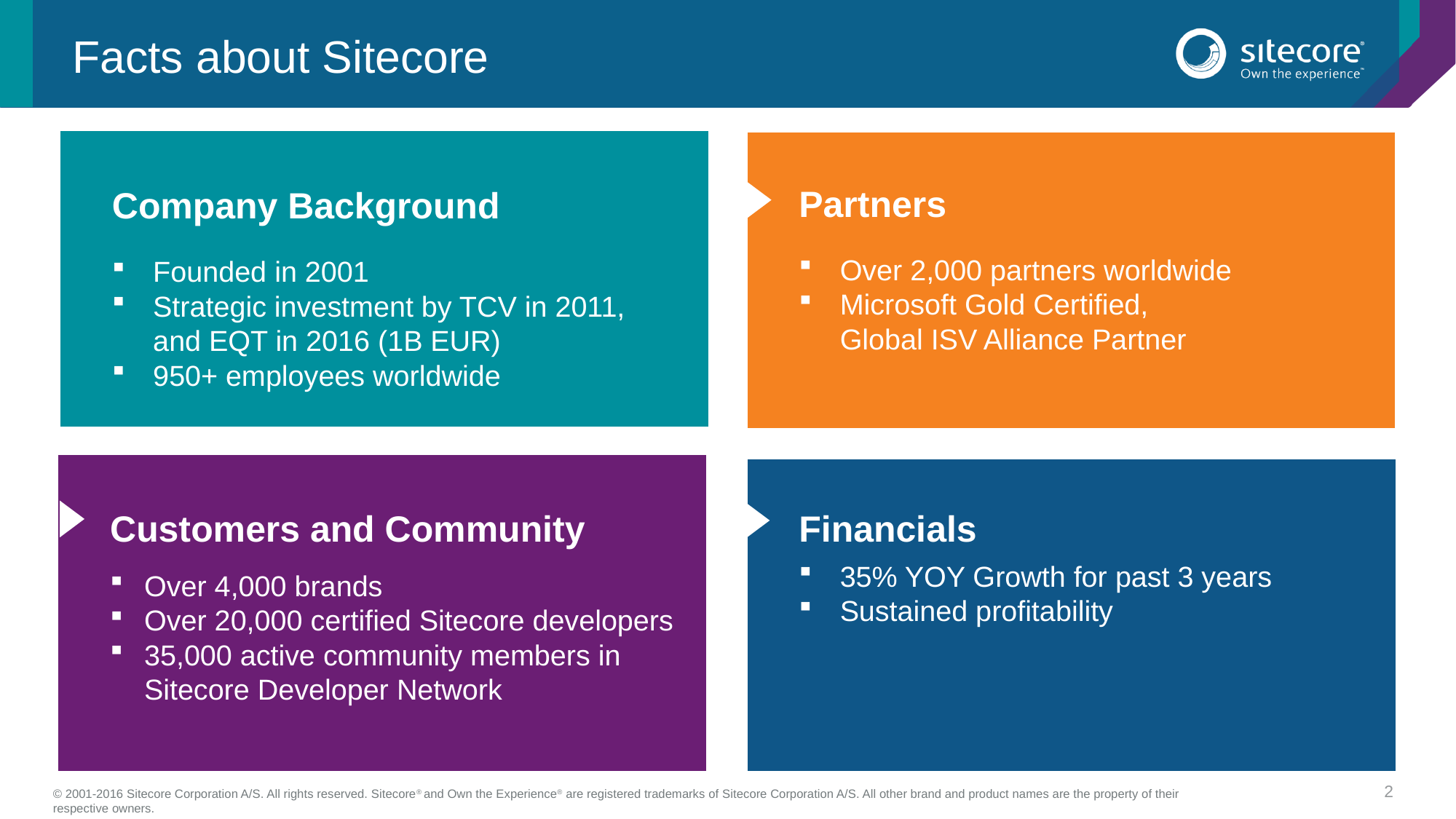

# Facts about Sitecore

Partners

Over 2,000 partners worldwide
Microsoft Gold Certified,
Global ISV Alliance Partner
Company Background

Founded in 2001
Strategic investment by TCV in 2011, and EQT in 2016 (1B EUR)
950+ employees worldwide

Financials
35% YOY Growth for past 3 years
Sustained profitability
Customers and Community

Over 4,000 brands
Over 20,000 certified Sitecore developers
35,000 active community members in Sitecore Developer Network
2